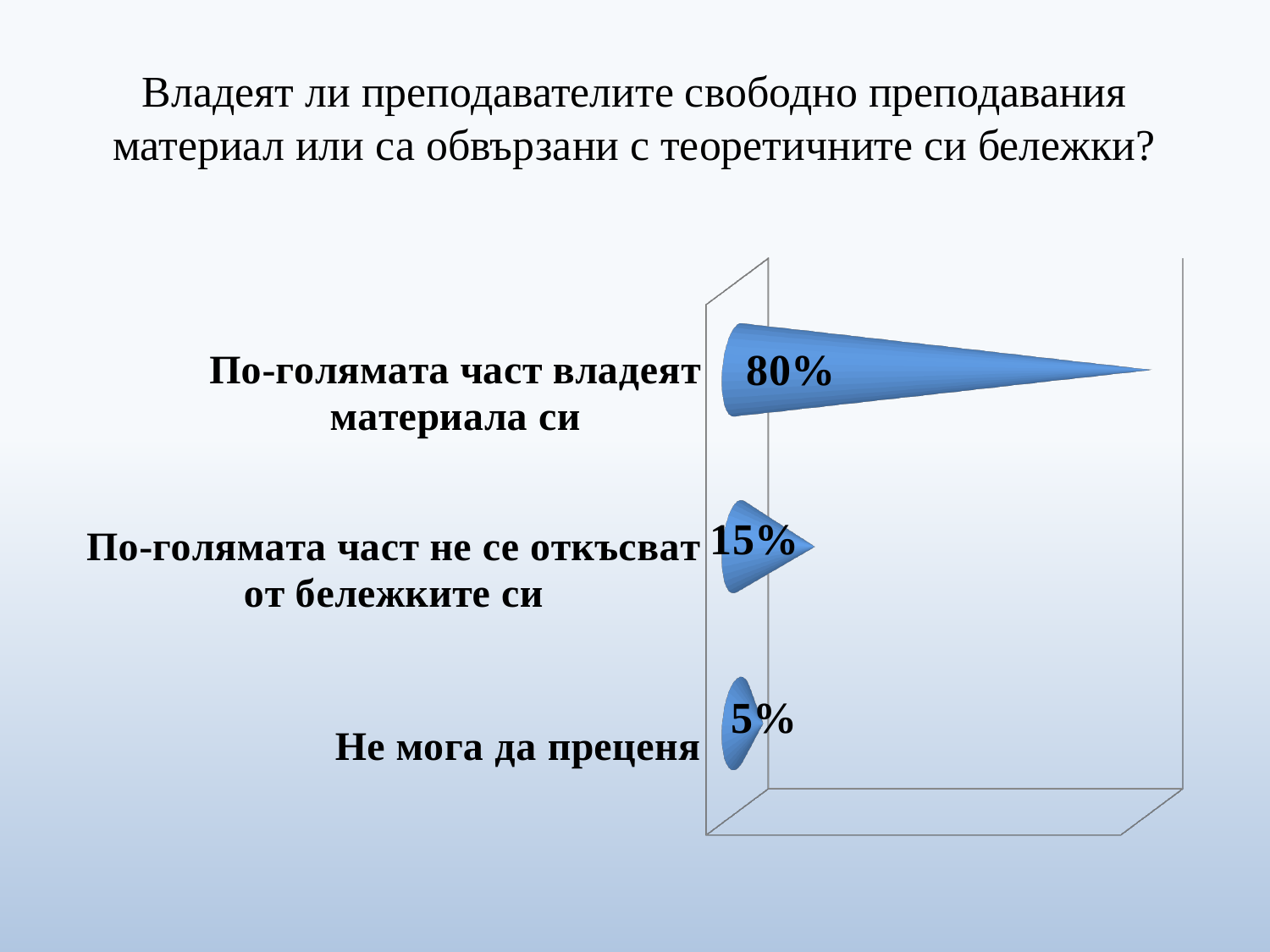

# Владеят ли преподавателите свободно преподавания материал или са обвързани с теоретичните си бележки?

[unsupported chart]